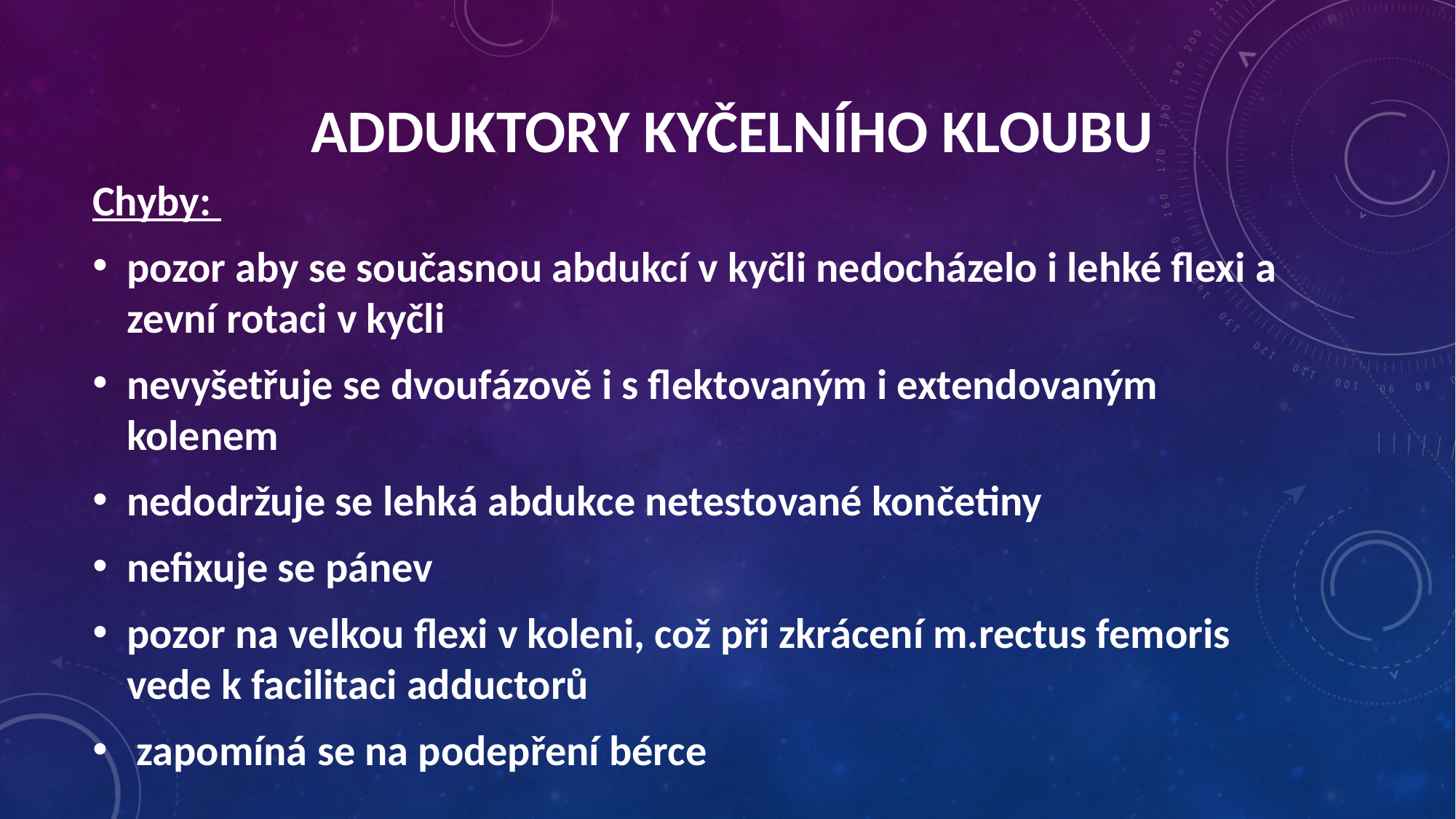

Adduktory kyčelního kloubu
Chyby:
pozor aby se současnou abdukcí v kyčli nedocházelo i lehké flexi a zevní rotaci v kyčli
nevyšetřuje se dvoufázově i s flektovaným i extendovaným kolenem
nedodržuje se lehká abdukce netestované končetiny
nefixuje se pánev
pozor na velkou flexi v koleni, což při zkrácení m.rectus femoris vede k facilitaci adductorů
 zapomíná se na podepření bérce